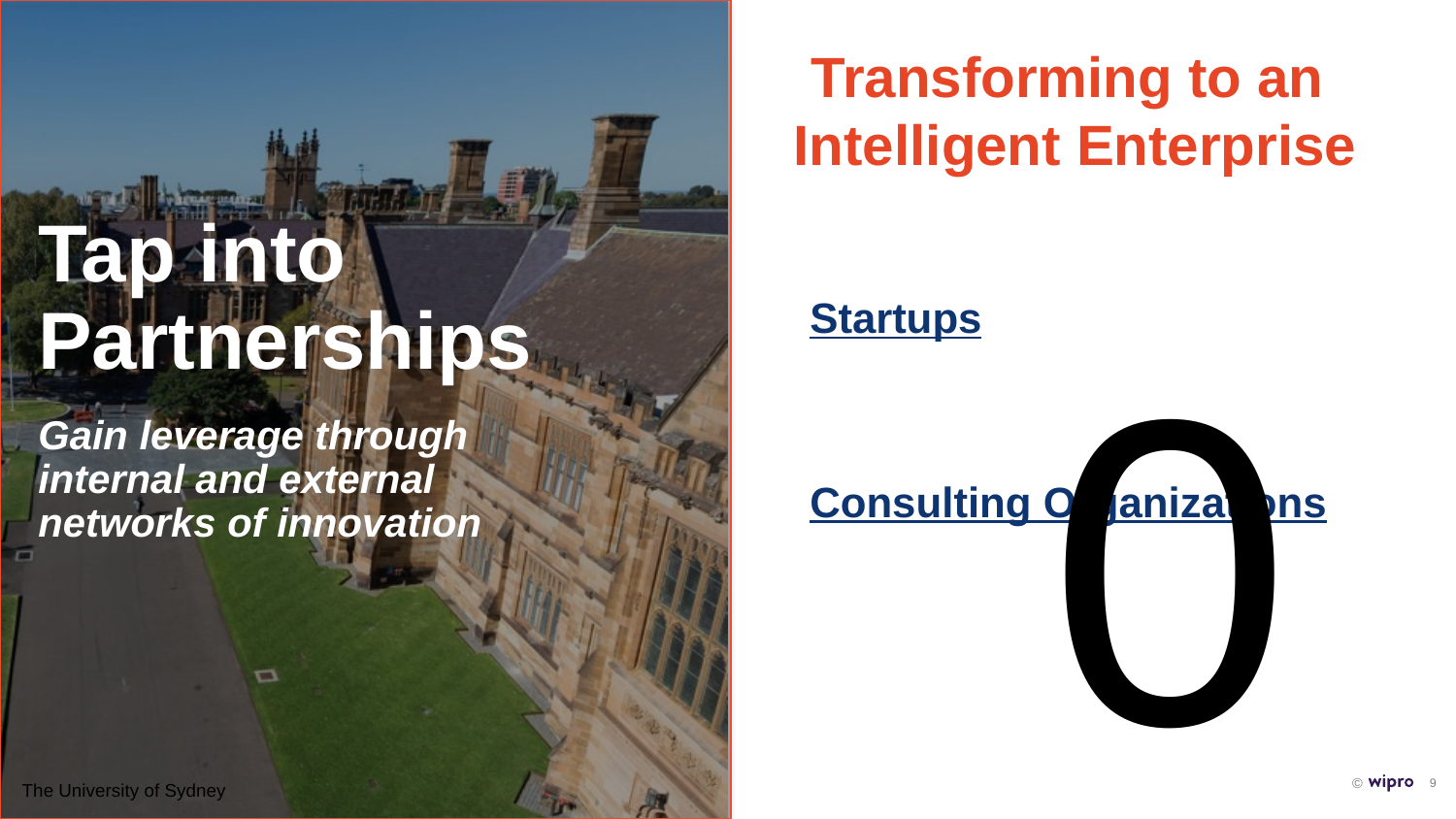

# Transforming to an Intelligent Enterprise
Tap into Partnerships
Gain leverage through internal and external networks of innovation

Startups
Consulting Organizations
05